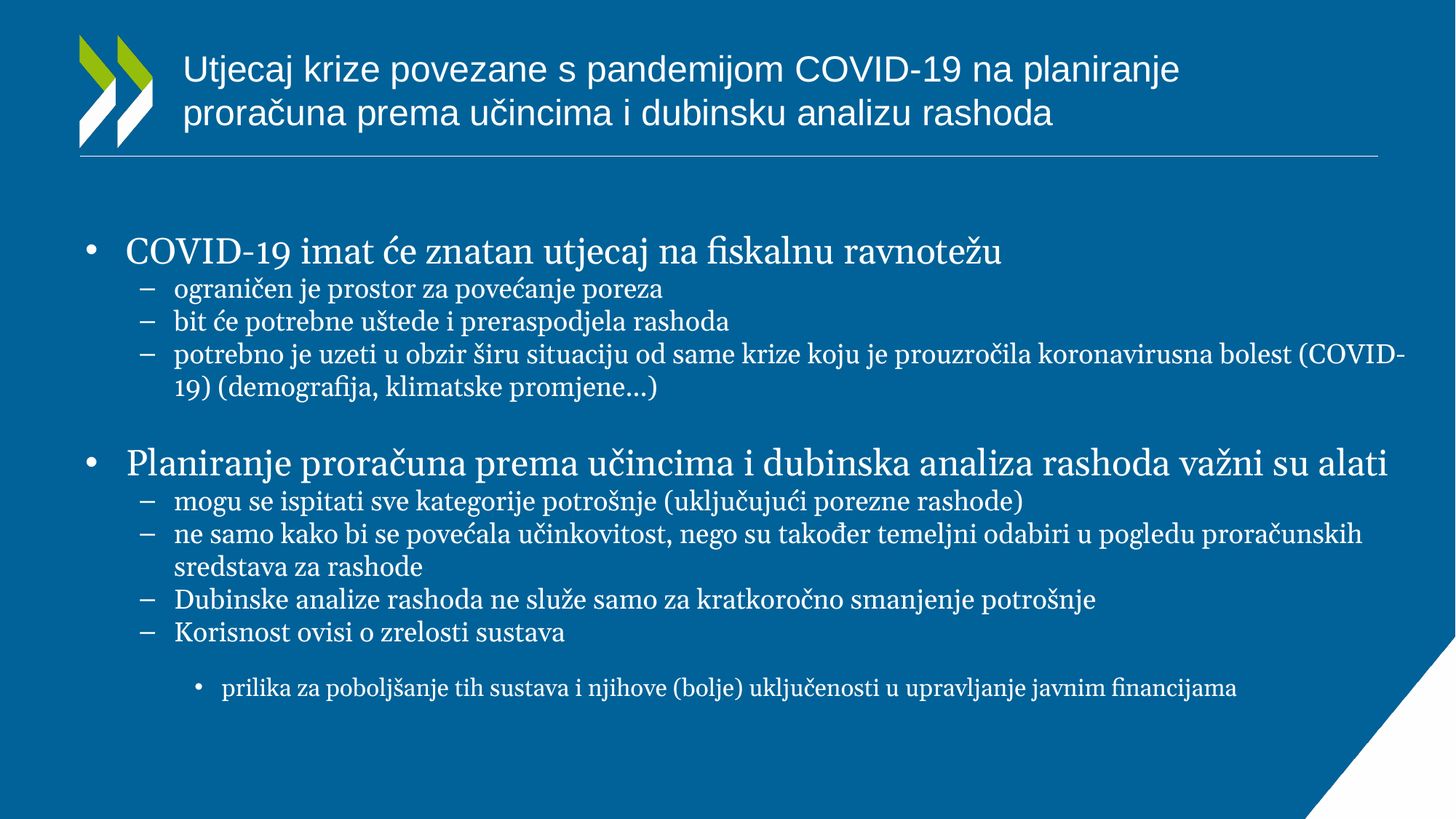

# Utjecaj krize povezane s pandemijom COVID-19 na planiranje proračuna prema učincima i dubinsku analizu rashoda
COVID-19 imat će znatan utjecaj na fiskalnu ravnotežu
ograničen je prostor za povećanje poreza
bit će potrebne uštede i preraspodjela rashoda
potrebno je uzeti u obzir širu situaciju od same krize koju je prouzročila koronavirusna bolest (COVID-19) (demografija, klimatske promjene...)
Planiranje proračuna prema učincima i dubinska analiza rashoda važni su alati
mogu se ispitati sve kategorije potrošnje (uključujući porezne rashode)
ne samo kako bi se povećala učinkovitost, nego su također temeljni odabiri u pogledu proračunskih sredstava za rashode
Dubinske analize rashoda ne služe samo za kratkoročno smanjenje potrošnje
Korisnost ovisi o zrelosti sustava
prilika za poboljšanje tih sustava i njihove (bolje) uključenosti u upravljanje javnim financijama